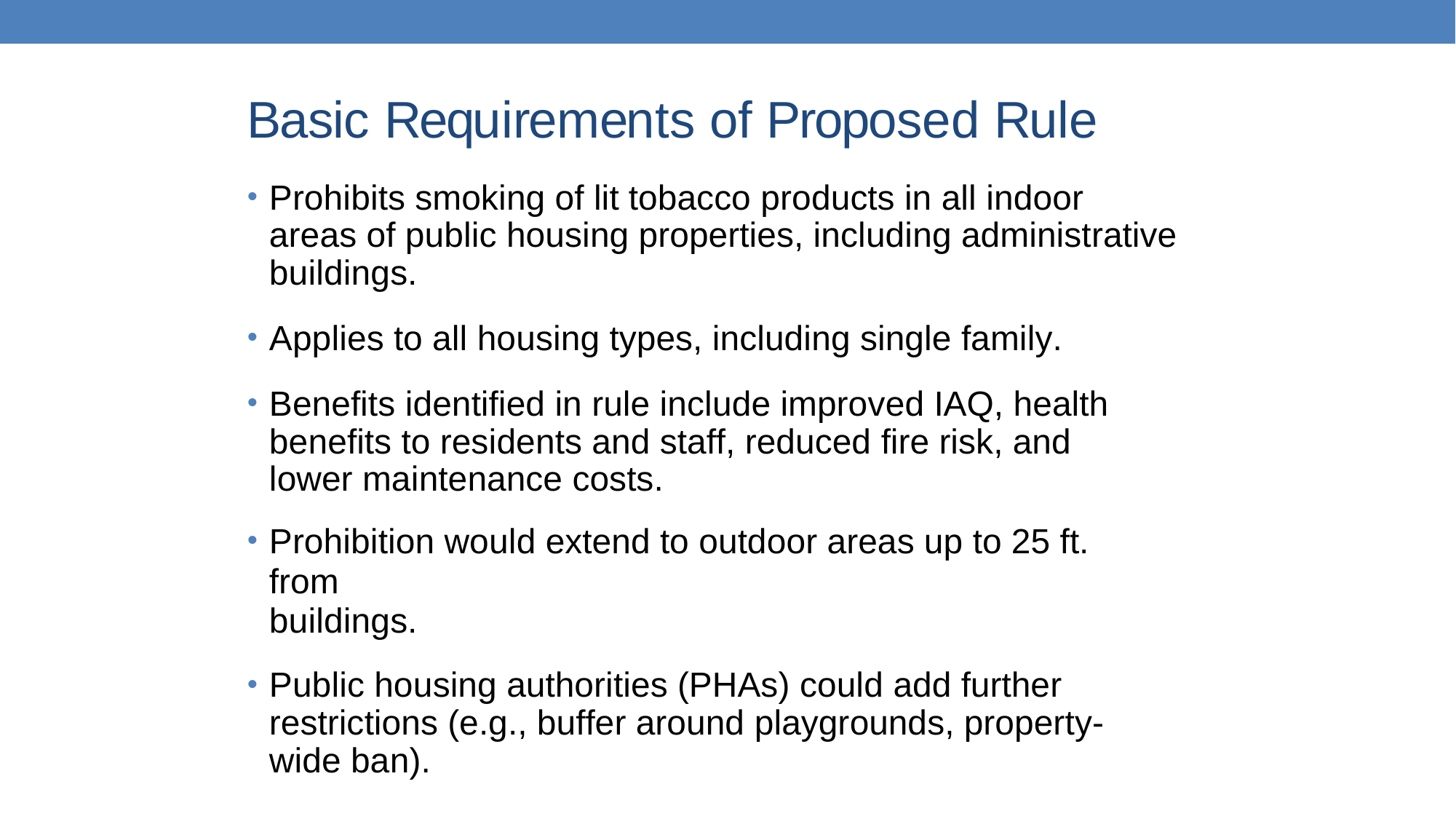

# Basic Requirements of Proposed Rule
Prohibits smoking of lit tobacco products in all indoor areas of public housing properties, including administrative buildings.
Applies to all housing types, including single family.
Benefits identified in rule include improved IAQ, health benefits to residents and staff, reduced fire risk, and lower maintenance costs.
Prohibition would extend to outdoor areas up to 25 ft. from
buildings.
Public housing authorities (PHAs) could add further restrictions (e.g., buffer around playgrounds, property-wide ban).